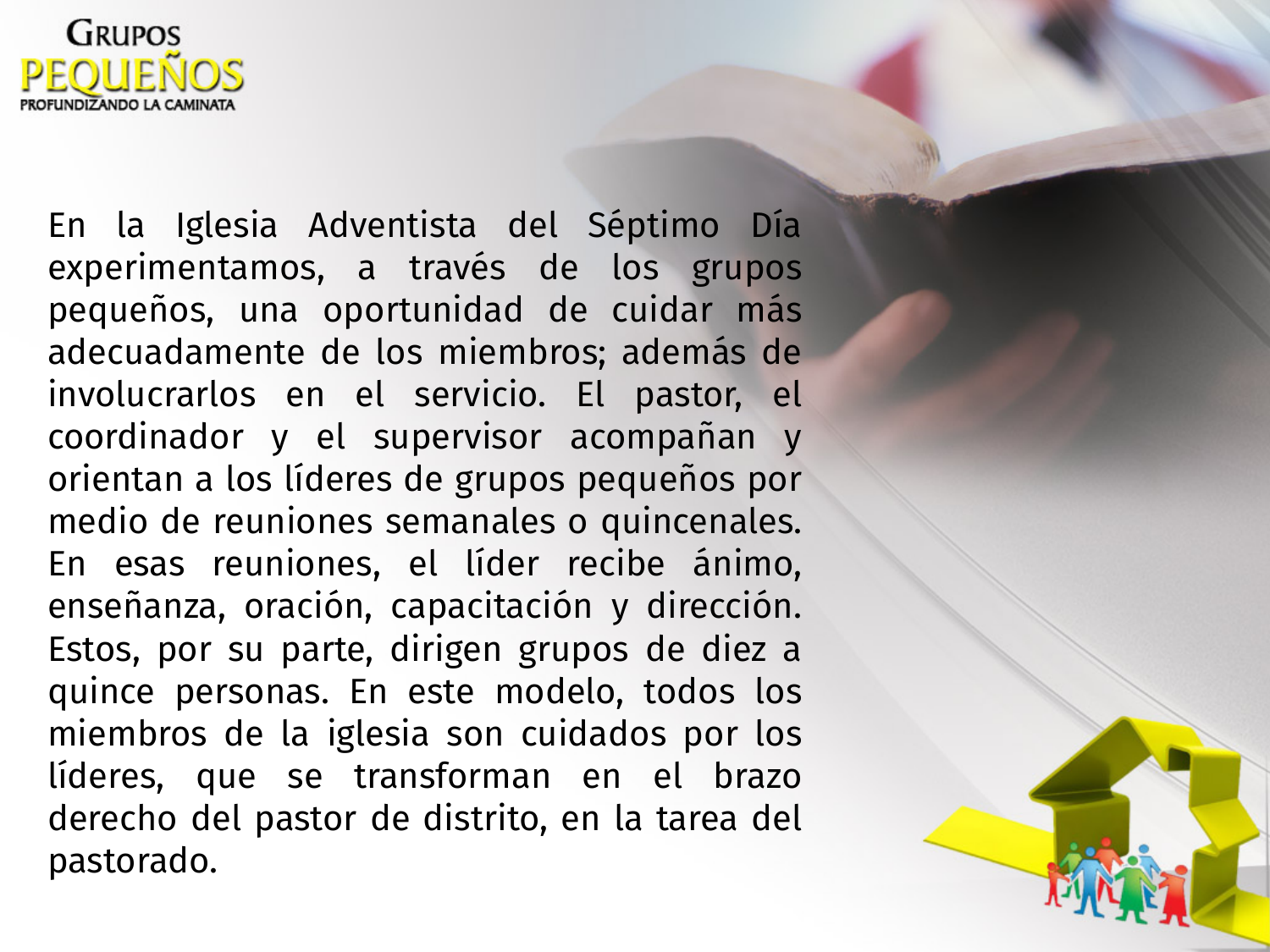

En la Iglesia Adventista del Séptimo Día experimentamos, a través de los grupos pequeños, una oportunidad de cuidar más adecuadamente de los miembros; además de involucrarlos en el servicio. El pastor, el coordinador y el supervisor acompañan y orientan a los líderes de grupos pequeños por medio de reuniones semanales o quincenales. En esas reuniones, el líder recibe ánimo, enseñanza, oración, capacitación y dirección. Estos, por su parte, dirigen grupos de diez a quince personas. En este modelo, todos los miembros de la iglesia son cuidados por los líderes, que se transforman en el brazo derecho del pastor de distrito, en la tarea del pastorado.